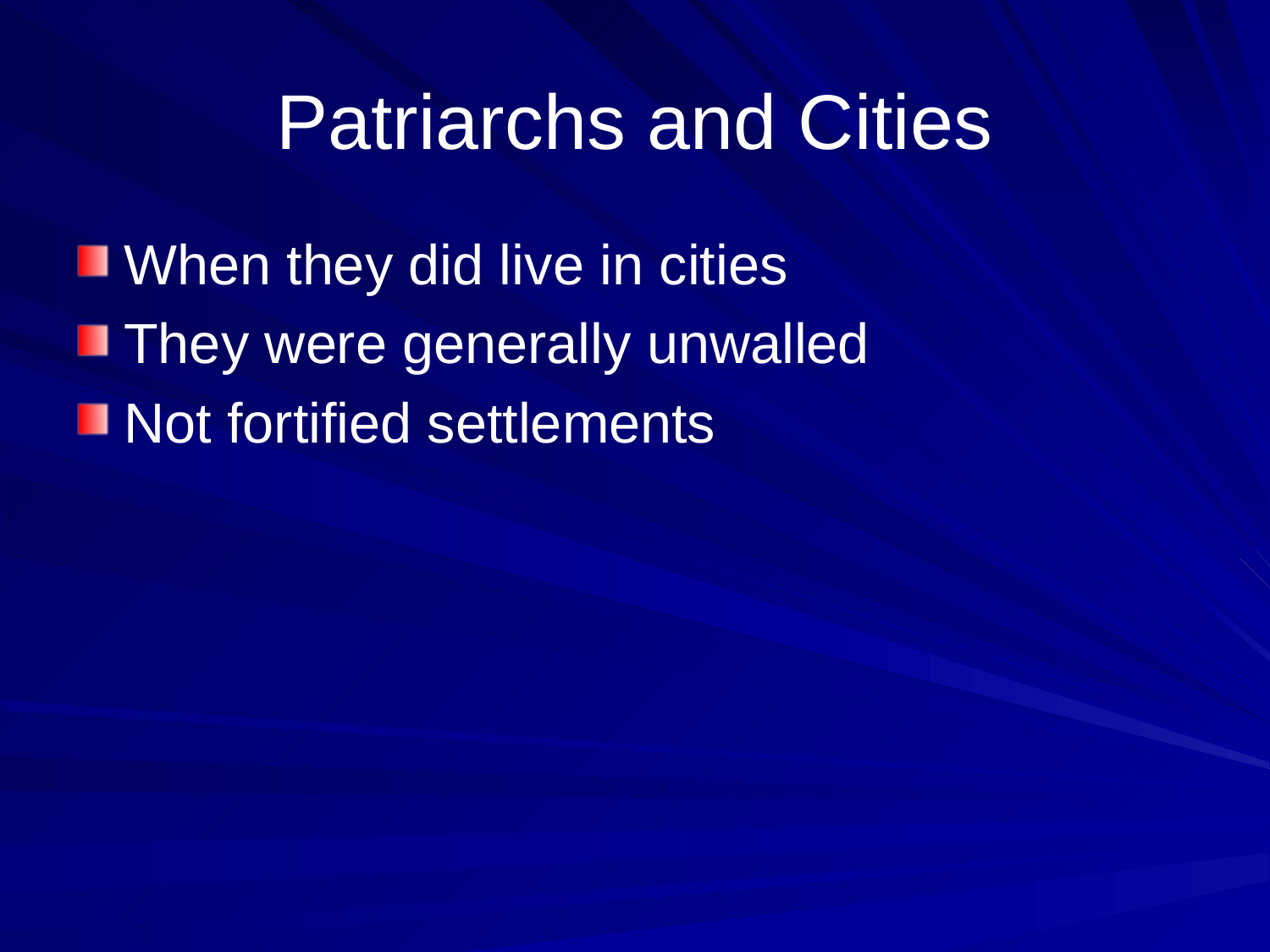

# Patriarchs and Cities
When they did live in cities
They were generally unwalled
Not fortified settlements